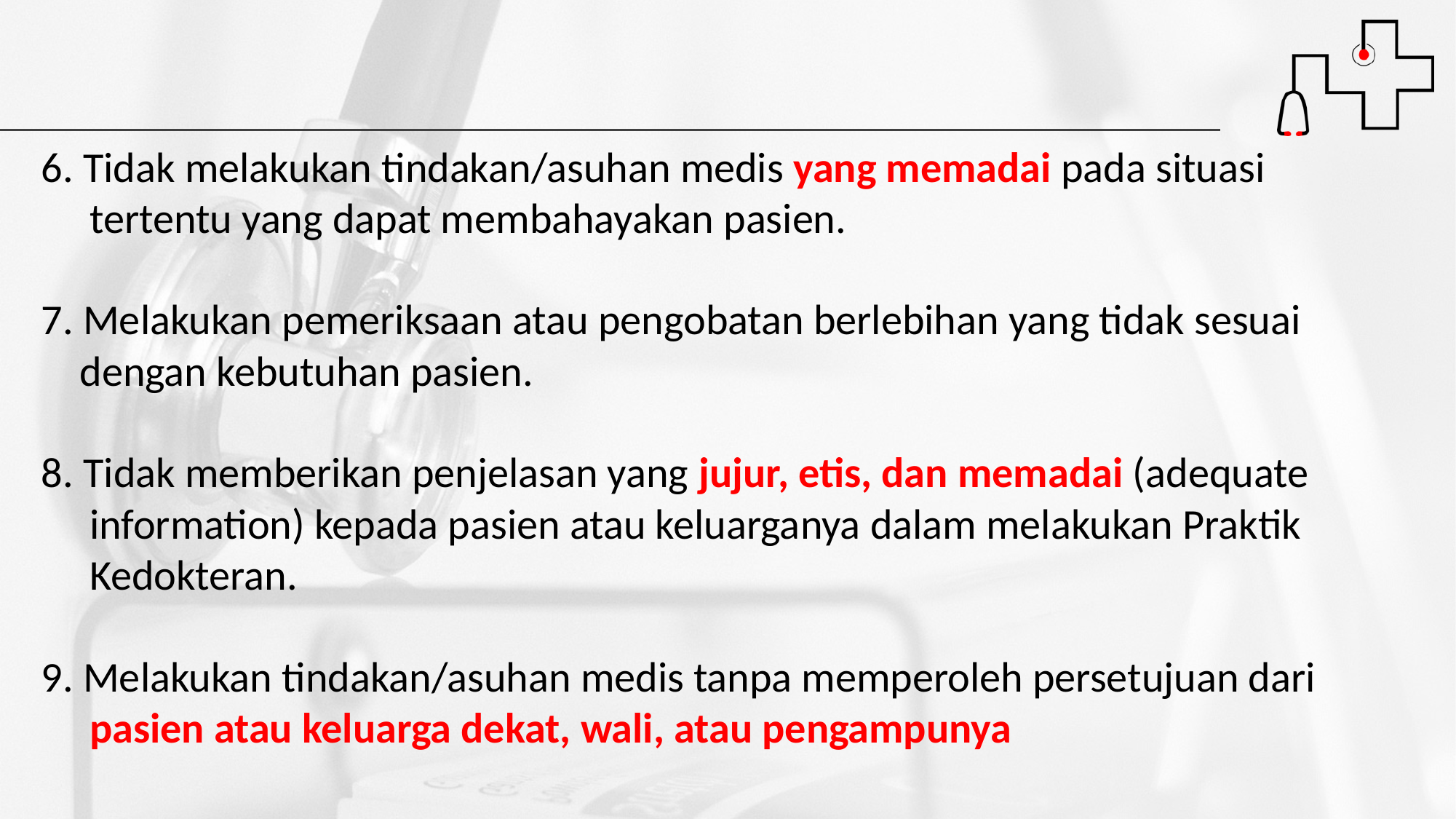

6. Tidak melakukan tindakan/asuhan medis yang memadai pada situasi
     tertentu yang dapat membahayakan pasien.

7. Melakukan pemeriksaan atau pengobatan berlebihan yang tidak sesuai
    dengan kebutuhan pasien.

8. Tidak memberikan penjelasan yang jujur, etis, dan memadai (adequate
     information) kepada pasien atau keluarganya dalam melakukan Praktik
     Kedokteran.

9. Melakukan tindakan/asuhan medis tanpa memperoleh persetujuan dari
     pasien atau keluarga dekat, wali, atau pengampunya